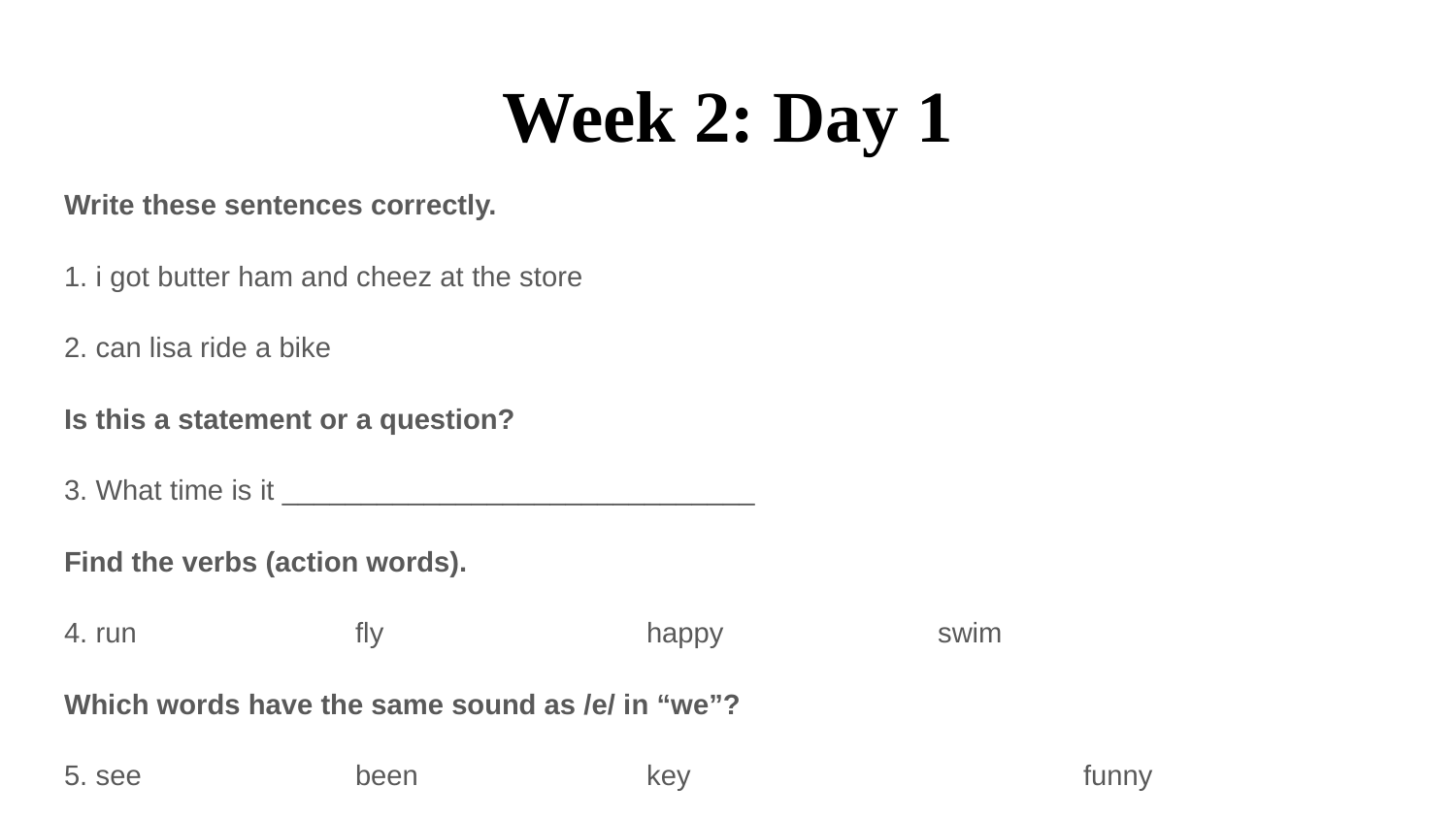

# Week 2: Day 1
Write these sentences correctly.
1. i got butter ham and cheez at the store
2. can lisa ride a bike
Is this a statement or a question?
3. What time is it ______________________________
Find the verbs (action words).
4. run 		fly		happy		swim
Which words have the same sound as /e/ in “we”?
5. see		been		key			funny